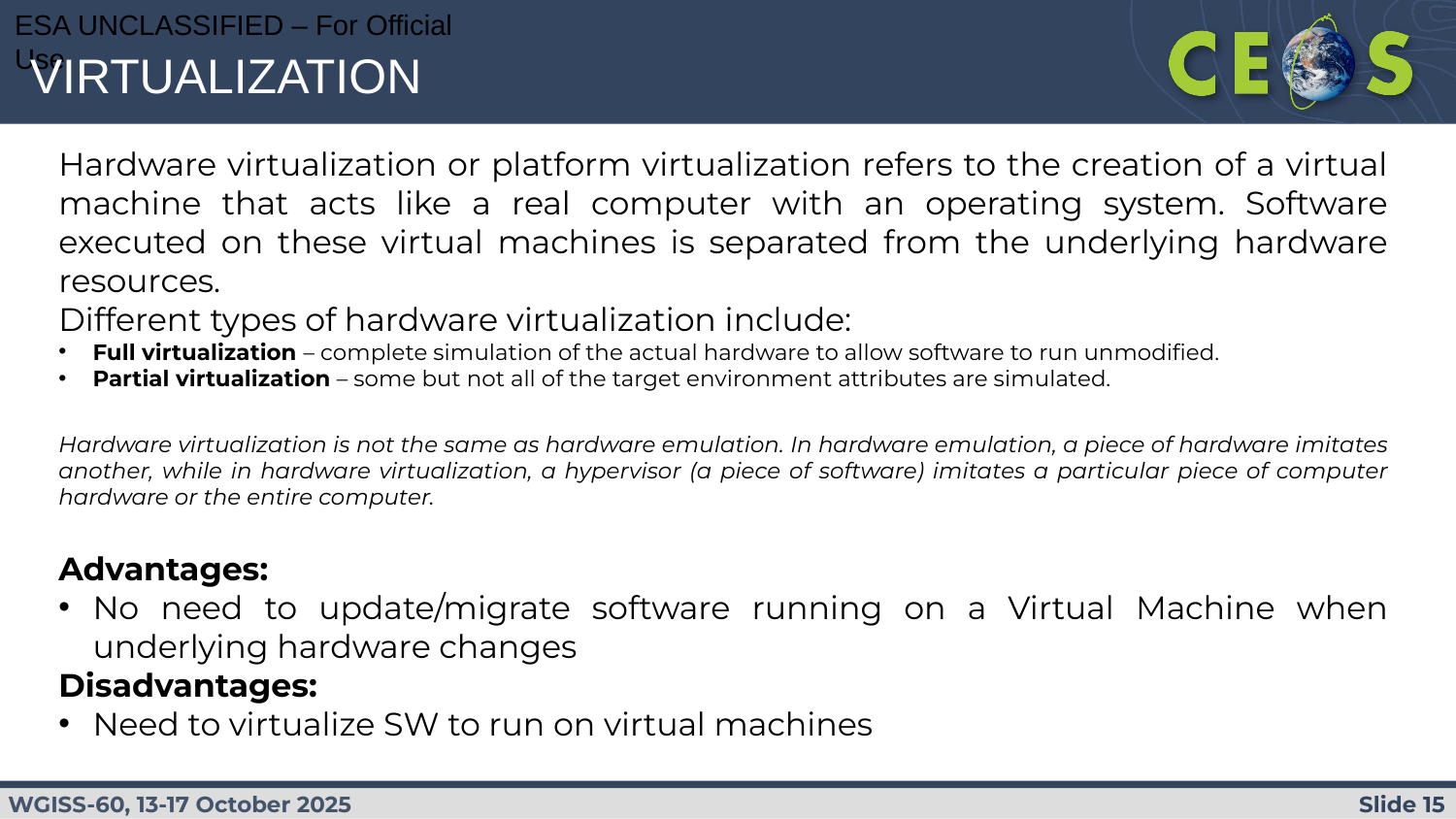

ESA UNCLASSIFIED – For Official Use
# VIRTUALIZATION
Hardware virtualization or platform virtualization refers to the creation of a virtual machine that acts like a real computer with an operating system. Software executed on these virtual machines is separated from the underlying hardware resources.
Different types of hardware virtualization include:
Full virtualization – complete simulation of the actual hardware to allow software to run unmodified.
Partial virtualization – some but not all of the target environment attributes are simulated.

Hardware virtualization is not the same as hardware emulation. In hardware emulation, a piece of hardware imitates another, while in hardware virtualization, a hypervisor (a piece of software) imitates a particular piece of computer hardware or the entire computer.

Advantages:
No need to update/migrate software running on a Virtual Machine when underlying hardware changes
Disadvantages:
Need to virtualize SW to run on virtual machines